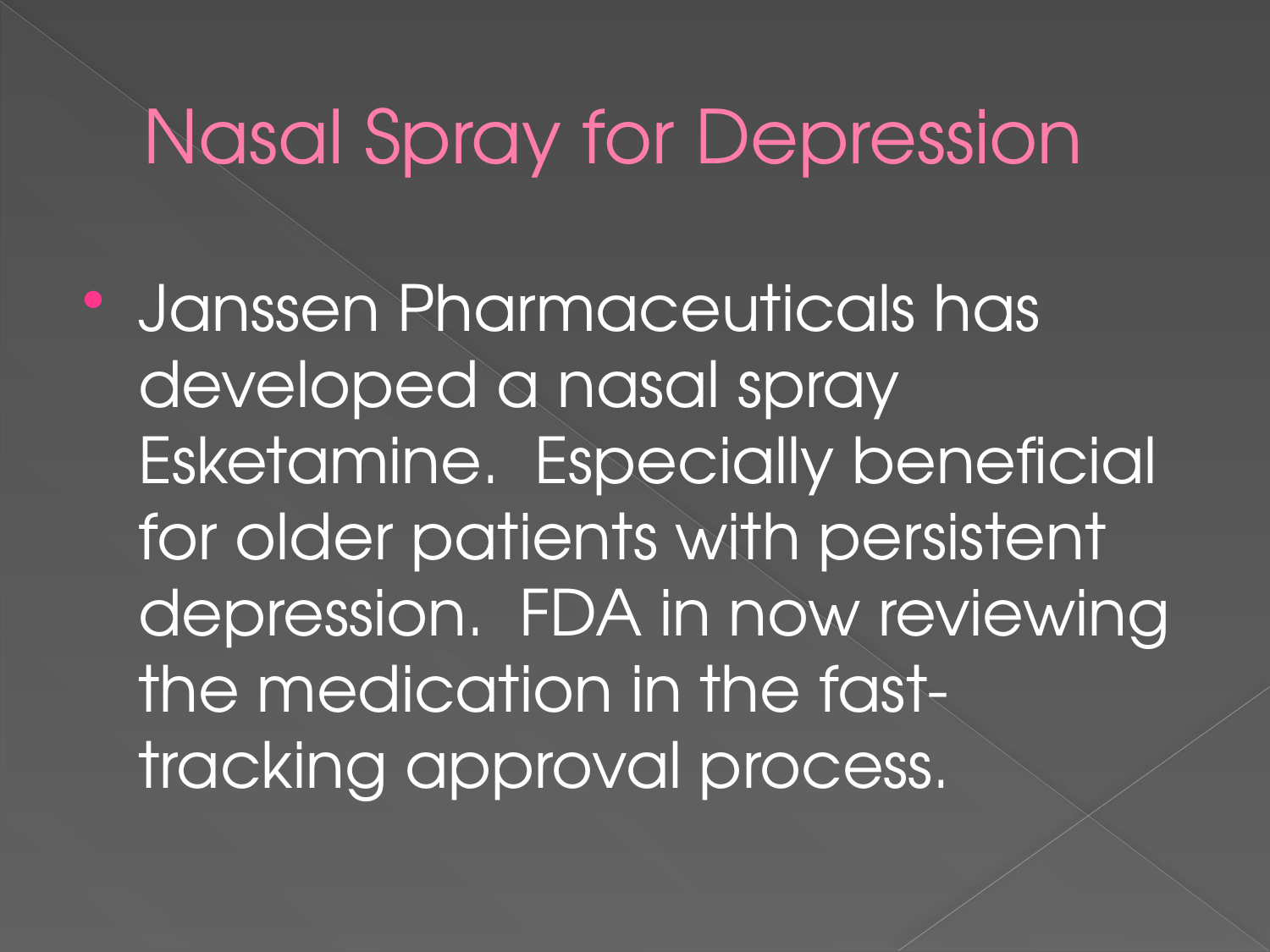

# Nasal Spray for Depression
Janssen Pharmaceuticals has developed a nasal spray Esketamine.  Especially beneficial for older patients with persistent depression.  FDA in now reviewing the medication in the fast-tracking approval process.